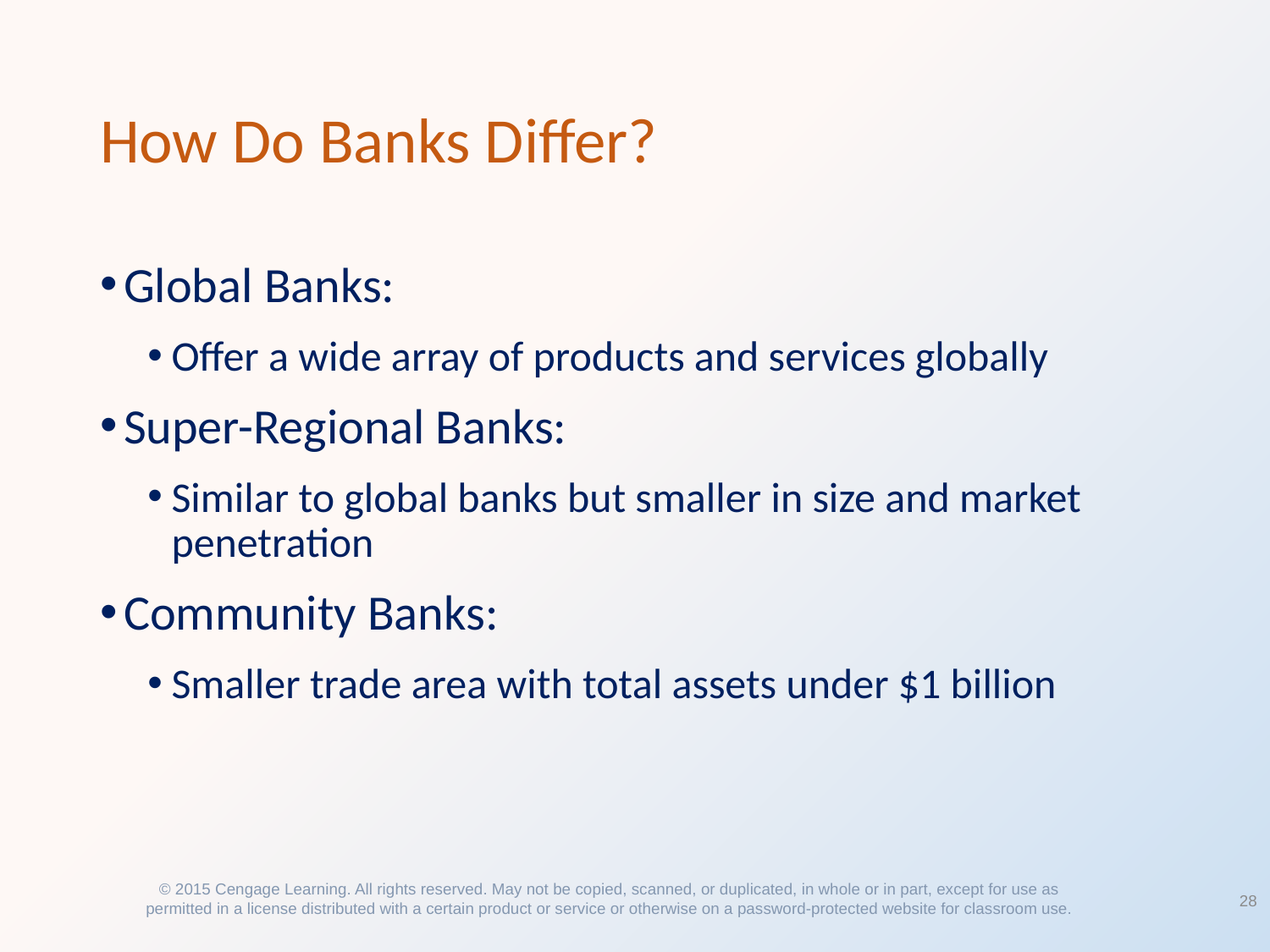

# How Do Banks Differ?
Global Banks:
Offer a wide array of products and services globally
Super-Regional Banks:
Similar to global banks but smaller in size and market penetration
Community Banks:
Smaller trade area with total assets under $1 billion
28
© 2015 Cengage Learning. All rights reserved. May not be copied, scanned, or duplicated, in whole or in part, except for use as permitted in a license distributed with a certain product or service or otherwise on a password-protected website for classroom use.